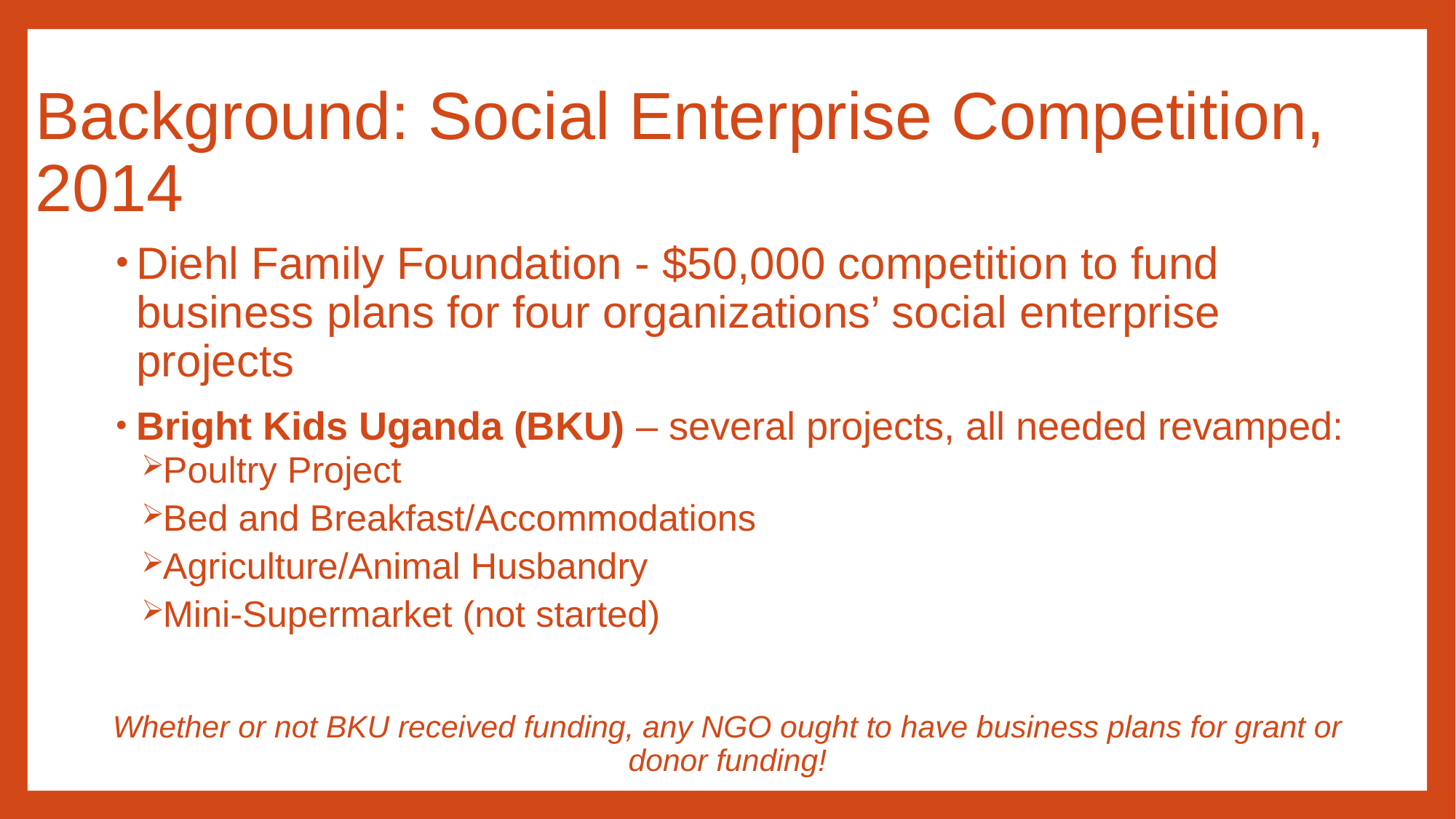

# Background: Social Enterprise Competition, 2014
Diehl Family Foundation - $50,000 competition to fund business plans for four organizations’ social enterprise projects
Bright Kids Uganda (BKU) – several projects, all needed revamped:
Poultry Project
Bed and Breakfast/Accommodations
Agriculture/Animal Husbandry
Mini-Supermarket (not started)

Whether or not BKU received funding, any NGO ought to have business plans for grant or donor funding!